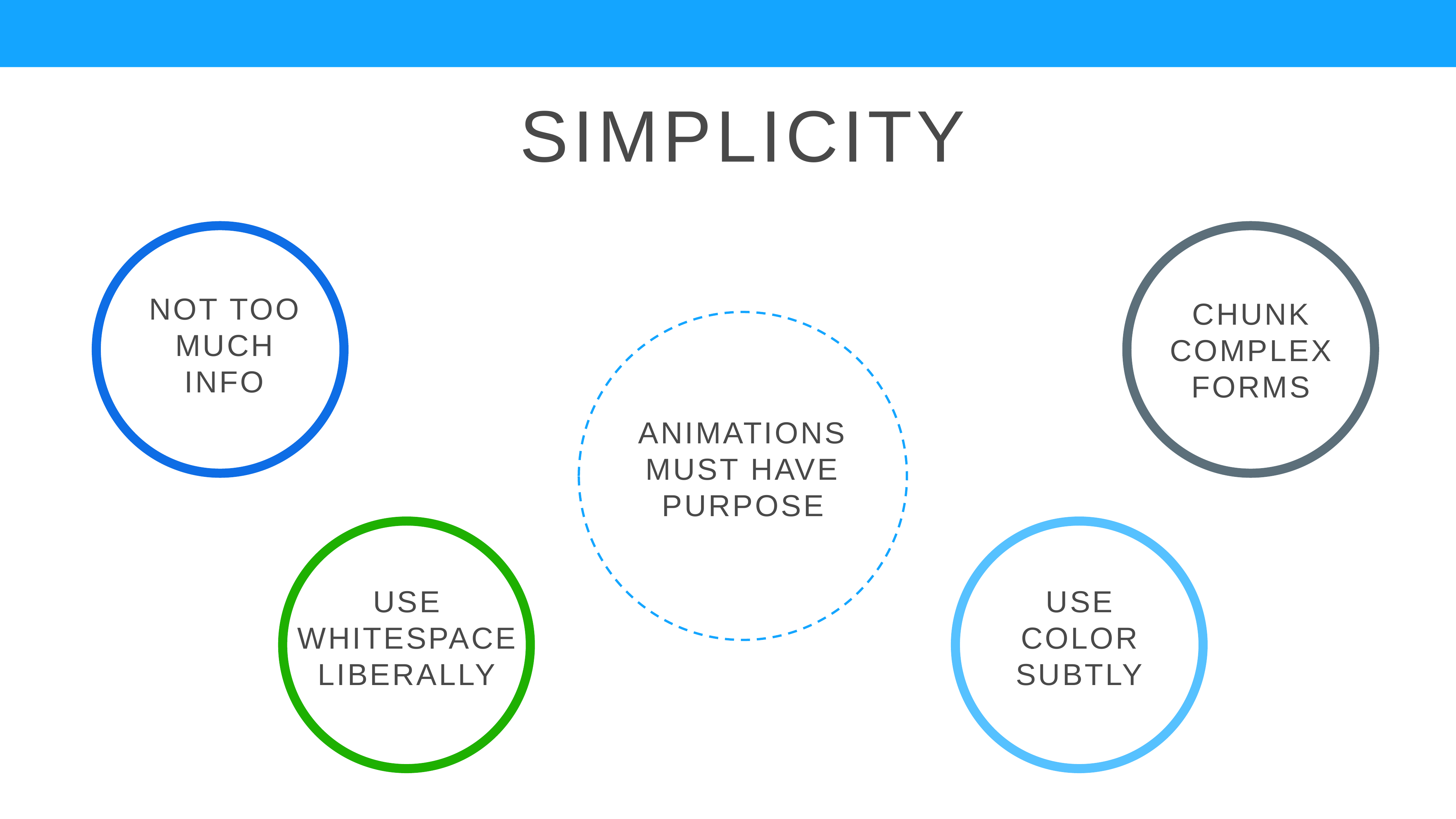

SIMPLICITY

NOT TOO
MUCH
INFO
CHUNK
COMPLEX
FORMS

ANIMATIONS
MUST HAVE
PURPOSE

USE
WHITESPACE
LIBERALLY
USE
COLOR
SUBTLY